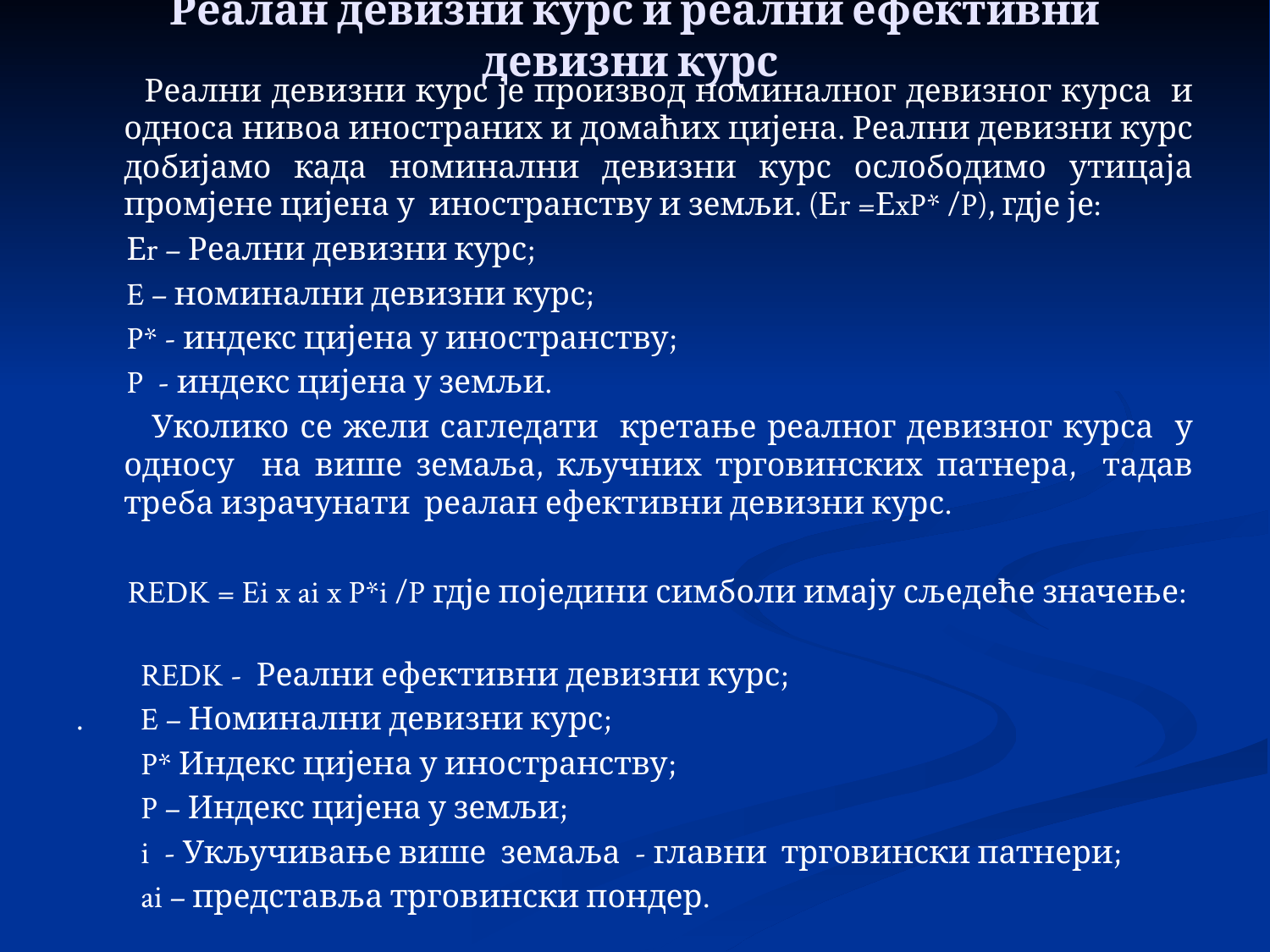

# Реалан девизни курс и реални ефективни девизни курс
       Реални девизни курс је производ номиналног девизног курса  и односа нивоа иностраних и домаћих цијена. Реални девизни курс добијамо када номинални девизни курс ослободимо утицаја промјене цијена у  иностранству и земљи. (Еr =ЕxP* /P), гдје је:
       Еr – Реални девизни курс;
       E – номинални девизни курс;
       P* - индекс цијена у иностранству;
       P  - индекс цијена у земљи.
       Уколико се жели сагледати  кретање реалног девизног курса  у односу  на више земаља, кључних трговинских патнера,  тадав треба израчунати  реалан ефективни девизни курс.

       REDK = Ei x ai x P*i /P гдје поједини симболи имају сљедеће значење:
         REDK -  Реални ефективни девизни курс;
.        E – Номинални девизни курс;
         P* Индекс цијена у иностранству;
         P – Индекс цијена у земљи;
         i  - Укључивање више  земаља  - главни  трговински патнери;
         ai – представља трговински пондер.